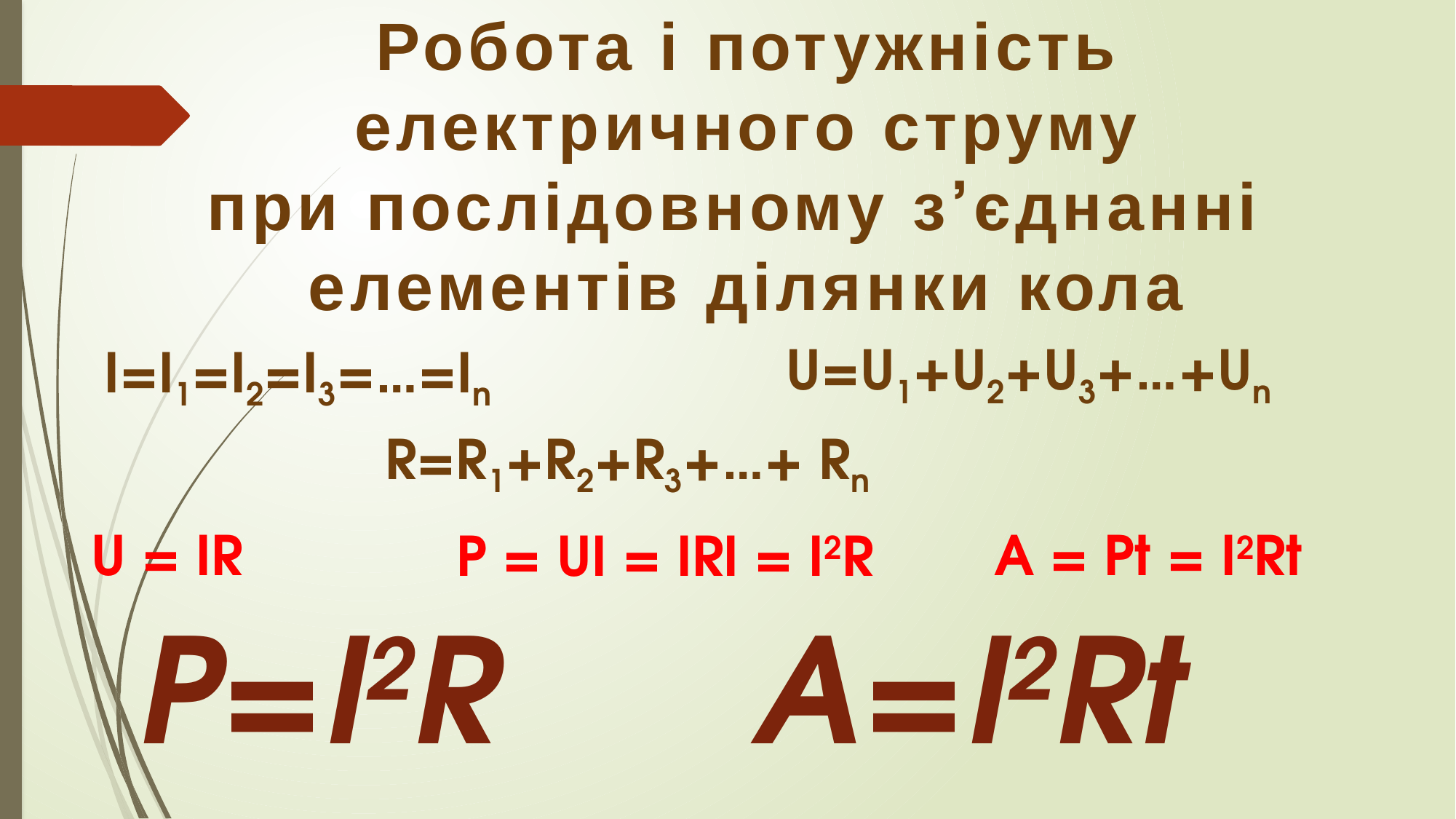

Робота і потужність
електричного струму
при послідовному з’єднанні  елементів ділянки кола

U=U1+U2+U3+…+Un
I=I1=I2=I3=…=In
R=R1+R2+R3+…+ Rn
U = IR
A = Pt = I2Rt
P = UI = IRI = I2R
P=I2R
A=I2Rt